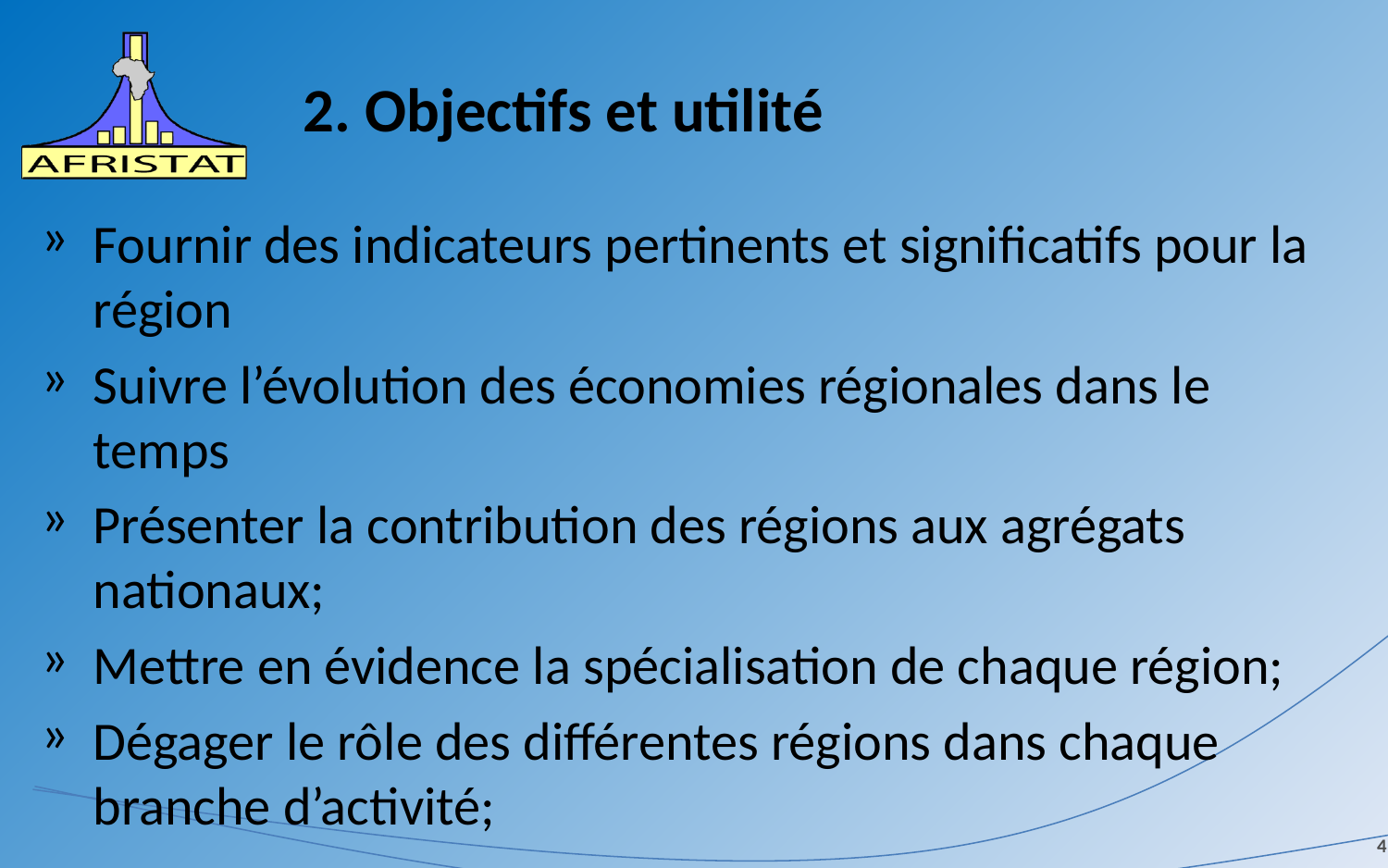

# 2. Objectifs et utilité
Fournir des indicateurs pertinents et significatifs pour la région
Suivre l’évolution des économies régionales dans le temps
Présenter la contribution des régions aux agrégats nationaux;
Mettre en évidence la spécialisation de chaque région;
Dégager le rôle des différentes régions dans chaque branche d’activité;
4